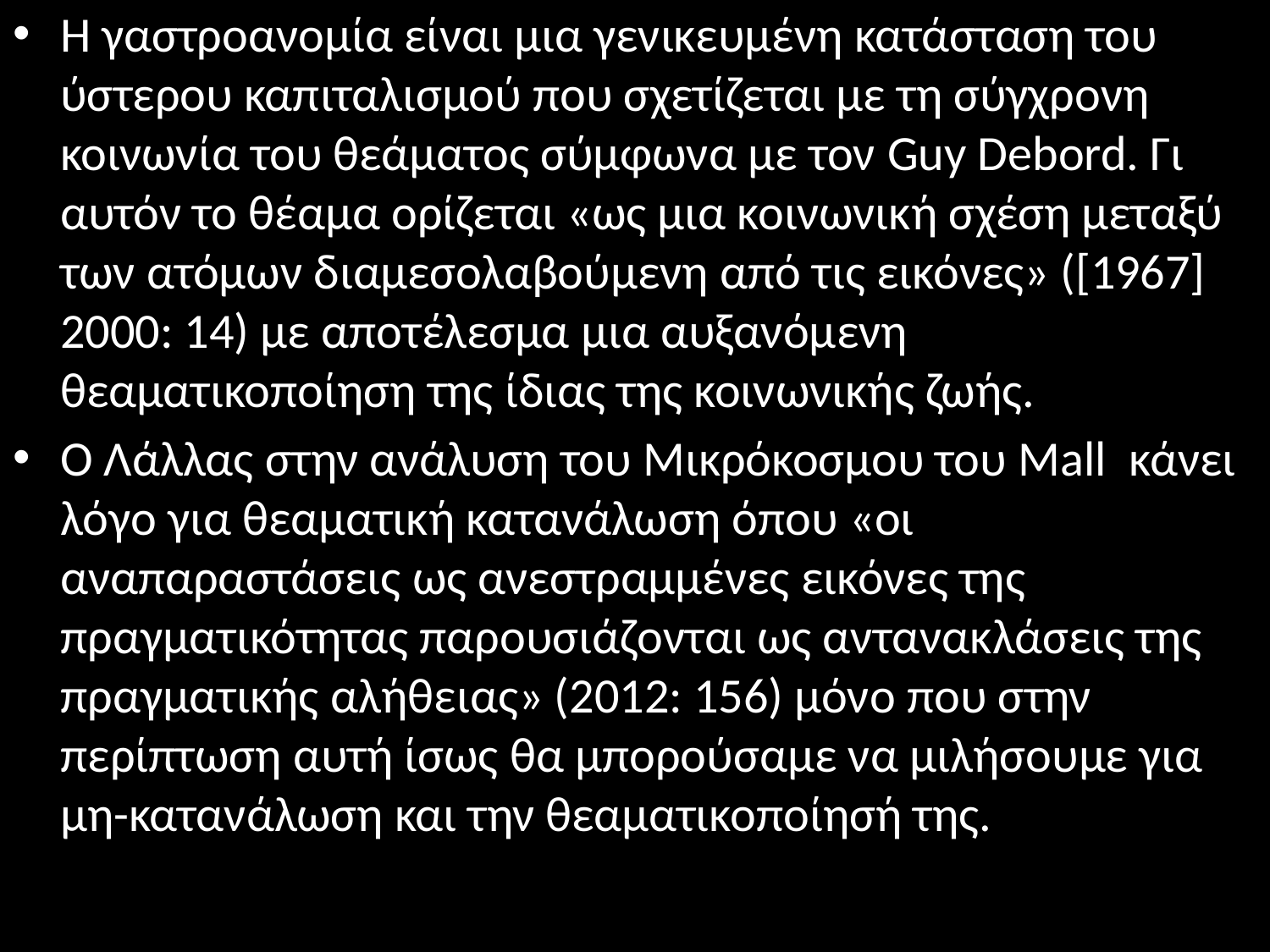

Η γαστροανομία είναι μια γενικευμένη κατάσταση του ύστερου καπιταλισμού που σχετίζεται με τη σύγχρονη κοινωνία του θεάματος σύμφωνα με τον Guy Debord. Γι αυτόν το θέαμα ορίζεται «ως μια κοινωνική σχέση μεταξύ των ατόμων διαμεσολαβούμενη από τις εικόνες» ([1967] 2000: 14) με αποτέλεσμα μια αυξανόμενη θεαματικοποίηση της ίδιας της κοινωνικής ζωής.
Ο Λάλλας στην ανάλυση του Μικρόκοσμου του Mall  κάνει λόγο για θεαματική κατανάλωση όπου «οι αναπαραστάσεις ως ανεστραμμένες εικόνες της πραγματικότητας παρουσιάζονται ως αντανακλάσεις της πραγματικής αλήθειας» (2012: 156) μόνο που στην περίπτωση αυτή ίσως θα μπορούσαμε να μιλήσουμε για μη-κατανάλωση και την θεαματικοποίησή της.

#